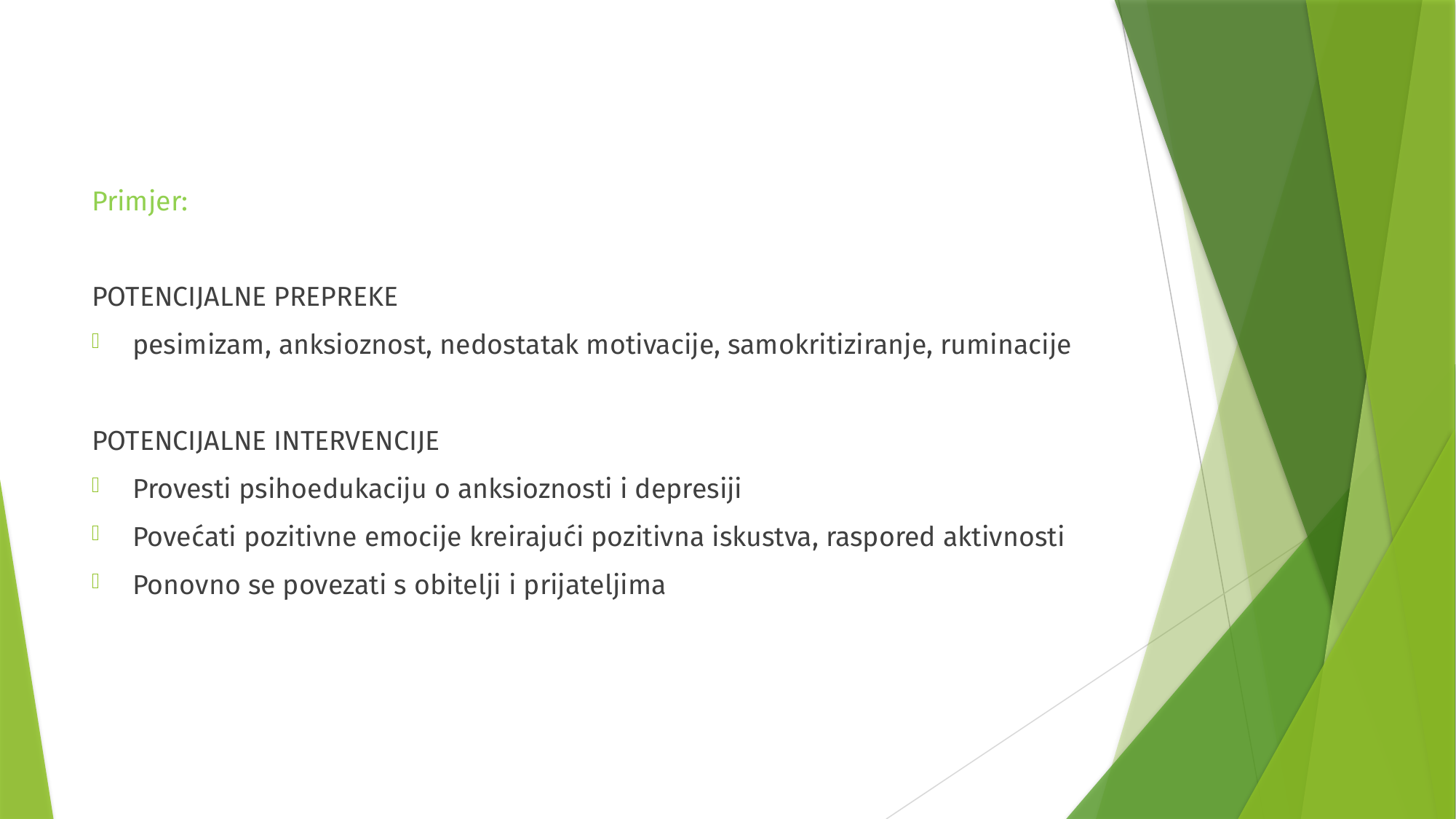

#
Primjer:

POTENCIJALNE PREPREKE
pesimizam, anksioznost, nedostatak motivacije, samokritiziranje, ruminacije

POTENCIJALNE INTERVENCIJE
Provesti psihoedukaciju o anksioznosti i depresiji
Povećati pozitivne emocije kreirajući pozitivna iskustva, raspored aktivnosti
Ponovno se povezati s obitelji i prijateljima